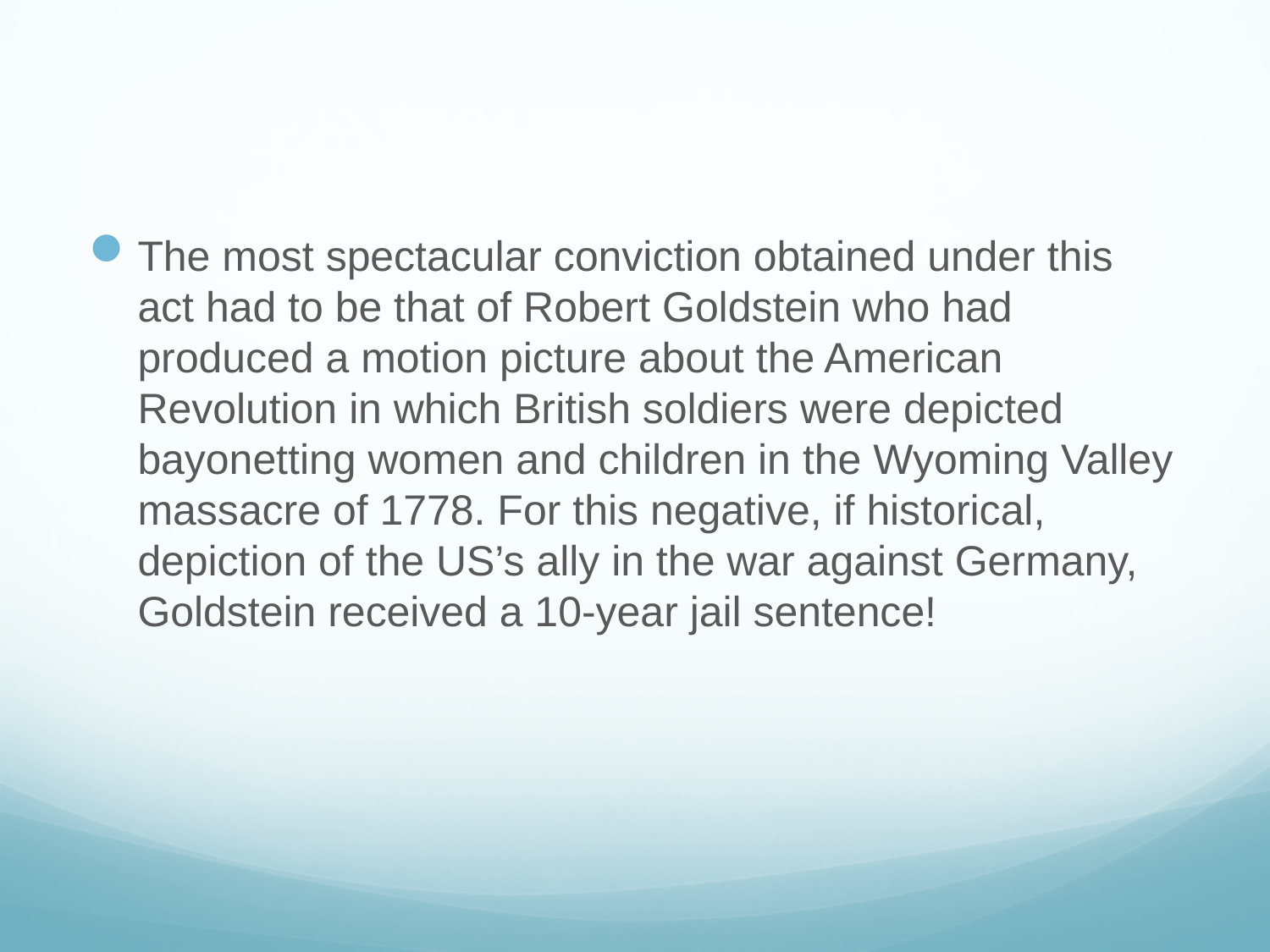

#
The most spectacular conviction obtained under this act had to be that of Robert Goldstein who had produced a motion picture about the American Revolution in which British soldiers were depicted bayonetting women and children in the Wyoming Valley massacre of 1778. For this negative, if historical, depiction of the US’s ally in the war against Germany, Goldstein received a 10-year jail sentence!